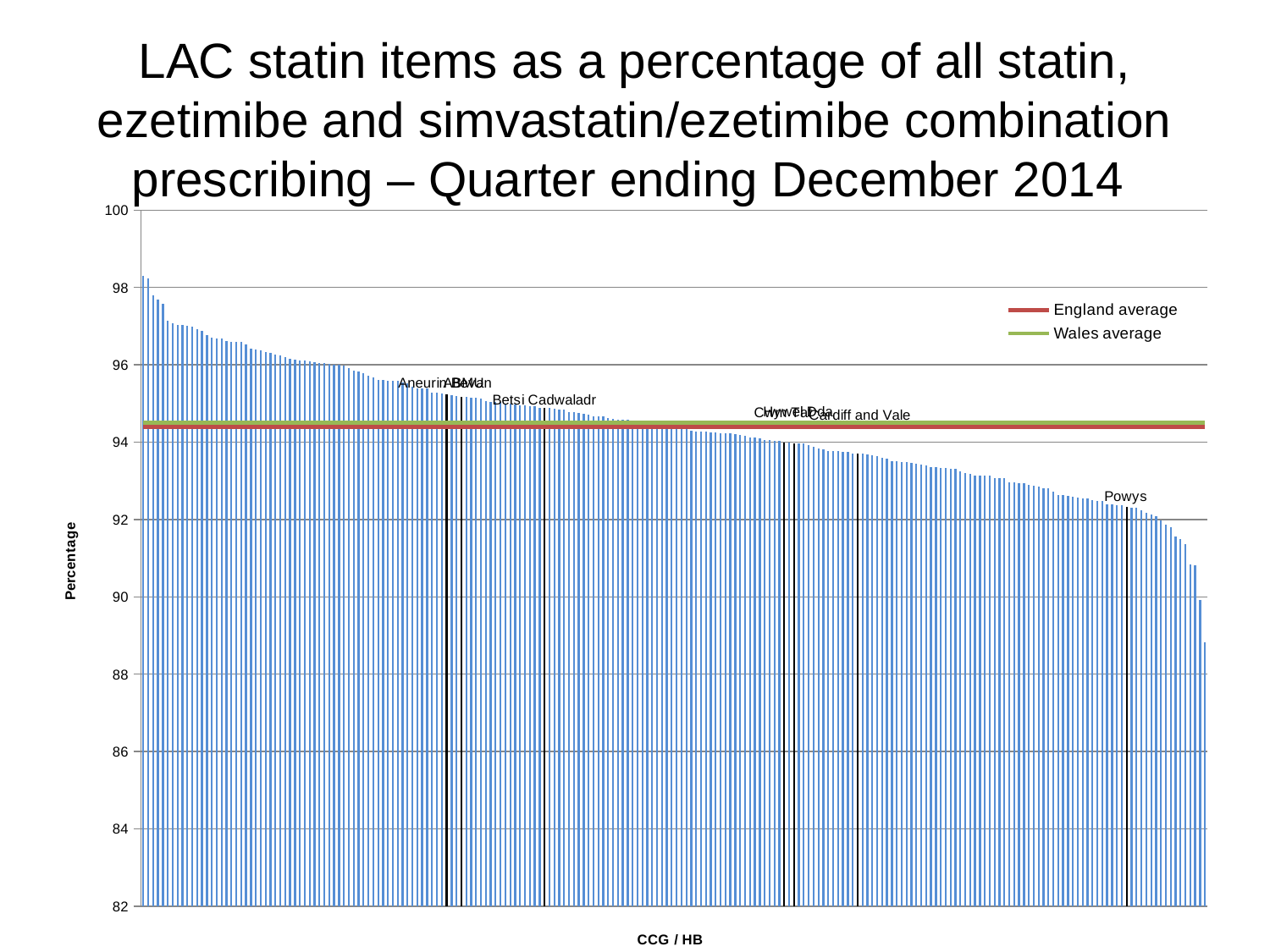

# LAC statin items as a percentage of all statin, ezetimibe and simvastatin/ezetimibe combination prescribing – Quarter ending December 2014

### Chart

| Category | % | England average | Wales average |
|---|---|---|---|
| PCT HARDWICK CCG | 98.29560527013884 | 94.4 | 94.5 |
| PCT BRADFORD CITY CCG | 98.22250047635899 | 94.4 | 94.5 |
| PCT TOWER HAMLETS CCG | 97.79085323262336 | 94.4 | 94.5 |
| PCT CITY AND HACKNEY CCG | 97.6820755959436 | 94.4 | 94.5 |
| PCT GREAT YARMOUTH & WAVENEY CCG | 97.58342281036909 | 94.4 | 94.5 |
| PCT SOUTHERN DERBYSHIRE CCG | 97.14778971939893 | 94.4 | 94.5 |
| PCT NORTH DERBYSHIRE CCG | 97.07991083083964 | 94.4 | 94.5 |
| PCT NEWHAM CCG | 97.03889409970283 | 94.4 | 94.5 |
| PCT CAMBRIDGESHIRE AND PETERBOROUGH CCG | 97.02657226697444 | 94.4 | 94.5 |
| PCT MANSFIELD & ASHFIELD CCG | 97.00320387590843 | 94.4 | 94.5 |
| PCT KINGSTON CCG | 96.9760115105058 | 94.4 | 94.5 |
| PCT EREWASH CCG | 96.92209178228386 | 94.4 | 94.5 |
| PCT NEWCASTLE WEST CCG | 96.87573685451538 | 94.4 | 94.5 |
| PCT NEWCASTLE NORTH AND EAST CCG | 96.76992896606156 | 94.4 | 94.5 |
| PCT NOTTINGHAM WEST CCG | 96.70255720053835 | 94.4 | 94.5 |
| PCT BRADFORD DISTRICTS CCG | 96.68814164424026 | 94.4 | 94.5 |
| PCT SALFORD CCG | 96.68419430640623 | 94.4 | 94.5 |
| PCT EAST LANCASHIRE CCG | 96.60911576345453 | 94.4 | 94.5 |
| PCT HAVERING CCG | 96.59907030101691 | 94.4 | 94.5 |
| PCT BRENT CCG | 96.58713612848425 | 94.4 | 94.5 |
| PCT BEDFORDSHIRE CCG | 96.58458483115365 | 94.4 | 94.5 |
| PCT HARTLEPOOL AND STOCKTON-ON-TEES CCG | 96.52602287141464 | 94.4 | 94.5 |
| PCT SOUTH TEES CCG | 96.42713347921233 | 94.4 | 94.5 |
| PCT CROYDON CCG | 96.39739521606708 | 94.4 | 94.5 |
| PCT ISLINGTON CCG | 96.37124456503972 | 94.4 | 94.5 |
| PCT CENTRAL MANCHESTER CCG | 96.32496986136229 | 94.4 | 94.5 |
| PCT HARROW CCG | 96.31809643080777 | 94.4 | 94.5 |
| PCT BLACKPOOL CCG | 96.26123517711926 | 94.4 | 94.5 |
| PCT BLACKBURN WITH DARWEN CCG | 96.2476514587543 | 94.4 | 94.5 |
| PCT LEICESTER CITY CCG | 96.20314347612184 | 94.4 | 94.5 |
| PCT THURROCK CCG | 96.1531531531531 | 94.4 | 94.5 |
| PCT BARKING & DAGENHAM CCG | 96.14330765651654 | 94.4 | 94.5 |
| PCT NORTHUMBERLAND CCG | 96.11156165156378 | 94.4 | 94.5 |
| PCT NORTH EAST ESSEX CCG | 96.10443616057505 | 94.4 | 94.5 |
| PCT SOUTH TYNESIDE CCG | 96.07943270689852 | 94.4 | 94.5 |
| PCT NORWICH CCG | 96.06595899846039 | 94.4 | 94.5 |
| PCT CANNOCK CHASE CCG | 96.0424153689161 | 94.4 | 94.5 |
| PCT GATESHEAD CCG | 96.03873054546216 | 94.4 | 94.5 |
| PCT OXFORDSHIRE CCG | 96.03148514496435 | 94.4 | 94.5 |
| PCT HERTS VALLEYS CCG | 96.0042739970328 | 94.4 | 94.5 |
| PCT DARLINGTON CCG | 95.99838624271918 | 94.4 | 94.5 |
| PCT VALE ROYAL CCG | 95.98661372093609 | 94.4 | 94.5 |
| PCT CUMBRIA CCG | 95.92214476306991 | 94.4 | 94.5 |
| PCT CORBY CCG | 95.85442164350788 | 94.4 | 94.5 |
| PCT NOTTINGHAM CITY CCG | 95.81832784931471 | 94.4 | 94.5 |
| PCT NENE CCG | 95.78482938491635 | 94.4 | 94.5 |
| PCT WOLVERHAMPTON CCG | 95.70713231791616 | 94.4 | 94.5 |
| PCT DURHAM DALES,EASINGTON & SEDGEFIELD CCG | 95.67504224123832 | 94.4 | 94.5 |
| PCT REDBRIDGE CCG | 95.6058927448573 | 94.4 | 94.5 |
| PCT ROTHERHAM CCG | 95.60249743598965 | 94.4 | 94.5 |
| PCT NORTH TYNESIDE CCG | 95.58930026251468 | 94.4 | 94.5 |
| PCT BURY CCG | 95.58092872157461 | 94.4 | 94.5 |
| PCT EASTERN CHESHIRE CCG | 95.5802812548292 | 94.4 | 94.5 |
| PCT WEST NORFOLK CCG | 95.53702924468759 | 94.4 | 94.5 |
| PCT HALTON CCG | 95.52167471203936 | 94.4 | 94.5 |
| PCT NEWARK & SHERWOOD CCG | 95.42491351109646 | 94.4 | 94.5 |
| PCT NORTH DURHAM CCG | 95.3892629737372 | 94.4 | 94.5 |
| PCT BIRMINGHAM SOUTH AND CENTRAL CCG | 95.38615077537236 | 94.4 | 94.5 |
| PCT CHILTERN CCG | 95.38076724395748 | 94.4 | 94.5 |
| PCT EALING CCG | 95.2876266280753 | 94.4 | 94.5 |
| PCT LAMBETH CCG | 95.27029894879813 | 94.4 | 94.5 |
| PCT WEST ESSEX CCG | 95.25980373726361 | 94.4 | 94.5 |
| Aneurin Bevan | 95.24000000000002 | 94.4 | 94.5 |
| PCT AYLESBURY VALE CCG | 95.21130942562107 | 94.4 | 94.5 |
| PCT LANCASHIRE NORTH CCG | 95.19945381839459 | 94.4 | 94.5 |
| Abertawe Bro Morgannwg Uni | 95.16999999999999 | 94.4 | 94.5 |
| PCT RICHMOND CCG | 95.16913188578957 | 94.4 | 94.5 |
| PCT WIRRAL CCG | 95.15633345299484 | 94.4 | 94.5 |
| PCT MID ESSEX CCG | 95.14571826305622 | 94.4 | 94.5 |
| PCT LEEDS SOUTH AND EAST CCG | 95.12863415346256 | 94.4 | 94.5 |
| PCT LUTON CCG | 95.06815938162953 | 94.4 | 94.5 |
| PCT HILLINGDON CCG | 95.0364279910204 | 94.4 | 94.5 |
| PCT BASILDON AND BRENTWOOD CCG | 95.03511113690438 | 94.4 | 94.5 |
| PCT ENFIELD CCG | 95.03337362695115 | 94.4 | 94.5 |
| PCT SLOUGH CCG | 94.99360122856412 | 94.4 | 94.5 |
| PCT SHEFFIELD CCG | 94.9925584978151 | 94.4 | 94.5 |
| PCT EASTBOURNE, HAILSHAM AND SEAFORD CCG | 94.96966826092937 | 94.4 | 94.5 |
| PCT WAKEFIELD CCG | 94.9606263577118 | 94.4 | 94.5 |
| PCT WOKINGHAM CCG | 94.9487651077246 | 94.4 | 94.5 |
| PCT CANTERBURY AND COASTAL CCG | 94.92537313432834 | 94.4 | 94.5 |
| PCT REDDITCH AND BROMSGROVE CCG | 94.92300537412152 | 94.4 | 94.5 |
| PCT SOUTH CHESHIRE CCG | 94.89448604492851 | 94.4 | 94.5 |
| Betsi Cadwaladr Uni | 94.89 | 94.4 | 94.5 |
| PCT NORTH HAMPSHIRE CCG | 94.88456489846344 | 94.4 | 94.5 |
| PCT HEREFORDSHIRE CCG | 94.86302035737202 | 94.4 | 94.5 |
| PCT NEWBURY AND DISTRICT CCG | 94.84555678758119 | 94.4 | 94.5 |
| PCT WYRE FOREST CCG | 94.84146705098895 | 94.4 | 94.5 |
| PCT MILTON KEYNES CCG | 94.78316874194932 | 94.4 | 94.5 |
| PCT SWINDON CCG | 94.78134752599614 | 94.4 | 94.5 |
| PCT WALSALL CCG | 94.75781911910359 | 94.4 | 94.5 |
| PCT HOUNSLOW CCG | 94.72814927238639 | 94.4 | 94.5 |
| PCT EAST SURREY CCG | 94.72075810250078 | 94.4 | 94.5 |
| PCT PORTSMOUTH CCG | 94.67513022206283 | 94.4 | 94.5 |
| PCT EAST AND NORTH HERTFORDSHIRE CCG | 94.66657028975031 | 94.4 | 94.5 |
| PCT HARINGEY CCG | 94.65666708244977 | 94.4 | 94.5 |
| PCT SOUTHWARK CCG | 94.6183889340927 | 94.4 | 94.5 |
| PCT ST HELENS CCG | 94.60992712014135 | 94.4 | 94.5 |
| PCT LIVERPOOL CCG | 94.57560998264243 | 94.4 | 94.5 |
| PCT CASTLE POINT AND ROCHFORD CCG | 94.57543219755465 | 94.4 | 94.5 |
| PCT TAMESIDE AND GLOSSOP CCG | 94.57455808361904 | 94.4 | 94.5 |
| PCT SOUTH NORFOLK CCG | 94.5648699522902 | 94.4 | 94.5 |
| PCT WALTHAM FOREST CCG | 94.5628135282378 | 94.4 | 94.5 |
| PCT BRIGHTON & HOVE CCG | 94.55026720946206 | 94.4 | 94.5 |
| PCT GREENWICH CCG | 94.51215051718336 | 94.4 | 94.5 |
| PCT GREATER PRESTON CCG | 94.50826843365887 | 94.4 | 94.5 |
| PCT STOKE ON TRENT CCG | 94.50568759826133 | 94.4 | 94.5 |
| PCT ISLE OF WIGHT CCG | 94.49862141707226 | 94.4 | 94.5 |
| PCT BRACKNELL AND ASCOT CCG | 94.49107652188086 | 94.4 | 94.5 |
| PCT BASSETLAW CCG | 94.44838343732275 | 94.4 | 94.5 |
| PCT NORTH & WEST READING CCG | 94.40928980141366 | 94.4 | 94.5 |
| PCT BRISTOL CCG | 94.40578489883853 | 94.4 | 94.5 |
| PCT WARRINGTON CCG | 94.3708609271523 | 94.4 | 94.5 |
| PCT SUNDERLAND CCG | 94.28453544804825 | 94.4 | 94.5 |
| PCT WIGAN BOROUGH CCG | 94.28085389643404 | 94.4 | 94.5 |
| PCT SANDWELL AND WEST BIRMINGHAM CCG | 94.26473627268633 | 94.4 | 94.5 |
| PCT NORTH MANCHESTER CCG | 94.2623703295694 | 94.4 | 94.5 |
| PCT BOLTON CCG | 94.25044918365751 | 94.4 | 94.5 |
| PCT LEWISHAM CCG | 94.24743098932102 | 94.4 | 94.5 |
| PCT THANET CCG | 94.23344367617965 | 94.4 | 94.5 |
| PCT CHORLEY AND SOUTH RIBBLE CCG | 94.22724394227248 | 94.4 | 94.5 |
| PCT AIREDALE, WHARFEDALE AND CRAVEN CCG | 94.2197541890764 | 94.4 | 94.5 |
| PCT FYLDE & WYRE CCG | 94.21280577059468 | 94.4 | 94.5 |
| PCT HAMBLETON, RICHMONDSHIRE AND WHITBY CCG | 94.18363184633067 | 94.4 | 94.5 |
| PCT SOUTH MANCHESTER CCG | 94.17013185113979 | 94.4 | 94.5 |
| PCT KNOWSLEY CCG | 94.13014410934481 | 94.4 | 94.5 |
| PCT COVENTRY AND RUGBY CCG | 94.11101212713375 | 94.4 | 94.5 |
| PCT BEXLEY CCG | 94.10057091249229 | 94.4 | 94.5 |
| PCT HULL CCG | 94.06118336691705 | 94.4 | 94.5 |
| PCT VALE OF YORK CCG | 94.04787380391917 | 94.4 | 94.5 |
| PCT SOUTH SEFTON CCG | 94.03801222886875 | 94.4 | 94.5 |
| PCT DORSET CCG | 94.02278908374754 | 94.4 | 94.5 |
| Cwm Taf | 93.99000000000002 | 94.4 | 94.5 |
| PCT SE STAFFS & SEISDON PENINSULAR CCG | 93.9838745926508 | 94.4 | 94.5 |
| Hywel Dda | 93.97 | 94.4 | 94.5 |
| PCT CAMDEN CCG | 93.96554362128587 | 94.4 | 94.5 |
| PCT STOCKPORT CCG | 93.96167696616727 | 94.4 | 94.5 |
| PCT HEYWOOD, MIDDLETON & ROCHDALE CCG | 93.92505829692566 | 94.4 | 94.5 |
| PCT WEST LEICESTERSHIRE CCG | 93.88928828181164 | 94.4 | 94.5 |
| PCT SOUTH WORCESTERSHIRE CCG | 93.83353649408693 | 94.4 | 94.5 |
| PCT ASHFORD CCG | 93.8093251277772 | 94.4 | 94.5 |
| PCT SOUTH READING CCG | 93.77845772775284 | 94.4 | 94.5 |
| PCT EAST RIDING OF YORKSHIRE CCG | 93.77765092050807 | 94.4 | 94.5 |
| PCT NORTH WEST SURREY CCG | 93.76929896970256 | 94.4 | 94.5 |
| PCT BROMLEY CCG | 93.75119070299105 | 94.4 | 94.5 |
| PCT SOUTH WARWICKSHIRE CCG | 93.74671816473935 | 94.4 | 94.5 |
| PCT BIRMINGHAM CROSSCITY CCG | 93.7094784437548 | 94.4 | 94.5 |
| Cardiff And Vale Uni | 93.7 | 94.4 | 94.5 |
| PCT SOUTH LINCOLNSHIRE CCG | 93.69508107618435 | 94.4 | 94.5 |
| PCT NOTTINGHAM NORTH & EAST CCG | 93.69342254531986 | 94.4 | 94.5 |
| PCT CALDERDALE CCG | 93.66532917639488 | 94.4 | 94.5 |
| PCT SOUTH EASTERN HAMPSHIRE CCG | 93.64150363987794 | 94.4 | 94.5 |
| PCT CRAWLEY CCG | 93.59122211604995 | 94.4 | 94.5 |
| PCT SCARBOROUGH AND RYEDALE CCG | 93.58358892296751 | 94.4 | 94.5 |
| PCT NORTH EAST HAMPSHIRE AND FARNHAM CCG | 93.51075853538906 | 94.4 | 94.5 |
| PCT NORTH, EAST, WEST DEVON CCG | 93.50662800331399 | 94.4 | 94.5 |
| PCT TELFORD & WREKIN CCG | 93.4915167750989 | 94.4 | 94.5 |
| PCT WINDSOR, ASCOT AND MAIDENHEAD CCG | 93.48962725586102 | 94.4 | 94.5 |
| PCT SUTTON CCG | 93.45702249708702 | 94.4 | 94.5 |
| PCT SOUTHAMPTON CCG | 93.43811394891951 | 94.4 | 94.5 |
| PCT FAREHAM AND GOSPORT CCG | 93.41149483879188 | 94.4 | 94.5 |
| PCT NORTH SOMERSET CCG | 93.40123670392828 | 94.4 | 94.5 |
| PCT SOLIHULL CCG | 93.35673359830689 | 94.4 | 94.5 |
| PCT WEST HAMPSHIRE CCG | 93.35179235085945 | 94.4 | 94.5 |
| PCT BATH AND NORTH EAST SOMERSET CCG | 93.33568761981637 | 94.4 | 94.5 |
| PCT NORTH EAST LINCOLNSHIRE CCG | 93.33287091627935 | 94.4 | 94.5 |
| PCT WEST CHESHIRE CCG | 93.31229240108428 | 94.4 | 94.5 |
| PCT SOUTH GLOUCESTERSHIRE CCG | 93.30474395690818 | 94.4 | 94.5 |
| PCT WEST LANCASHIRE CCG | 93.23717190825256 | 94.4 | 94.5 |
| PCT SOUTHEND CCG | 93.2090395480226 | 94.4 | 94.5 |
| PCT EAST LEICESTERSHIRE AND RUTLAND CCG | 93.1800977221113 | 94.4 | 94.5 |
| PCT LEEDS WEST CCG | 93.13852291908718 | 94.4 | 94.5 |
| PCT BARNSLEY CCG | 93.13750193040778 | 94.4 | 94.5 |
| PCT RUSHCLIFFE CCG | 93.12829478926594 | 94.4 | 94.5 |
| PCT NORTH STAFFORDSHIRE CCG | 93.12760679333752 | 94.4 | 94.5 |
| PCT KERNOW CCG | 93.07852611578178 | 94.4 | 94.5 |
| PCT SOUTHPORT AND FORMBY CCG | 93.07635255677828 | 94.4 | 94.5 |
| PCT WILTSHIRE CCG | 93.07432066883553 | 94.4 | 94.5 |
| PCT TRAFFORD CCG | 92.96494560524957 | 94.4 | 94.5 |
| PCT SOUTH WEST LINCOLNSHIRE CCG | 92.95869230517248 | 94.4 | 94.5 |
| PCT SWALE CCG | 92.94864048338371 | 94.4 | 94.5 |
| PCT SOMERSET CCG | 92.94641801048772 | 94.4 | 94.5 |
| PCT IPSWICH AND EAST SUFFOLK CCG | 92.90146112300165 | 94.4 | 94.5 |
| PCT HARROGATE AND RURAL DISTRICT CCG | 92.86276885792175 | 94.4 | 94.5 |
| PCT SOUTH DEVON AND TORBAY CCG | 92.85494465845298 | 94.4 | 94.5 |
| PCT HORSHAM AND MID SUSSEX CCG | 92.81767955801106 | 94.4 | 94.5 |
| PCT GUILDFORD AND WAVERLEY CCG | 92.80543928216275 | 94.4 | 94.5 |
| PCT GREATER HUDDERSFIELD CCG | 92.7206607495069 | 94.4 | 94.5 |
| PCT GLOUCESTERSHIRE CCG | 92.62927359699407 | 94.4 | 94.5 |
| PCT COASTAL WEST SUSSEX CCG | 92.62457953999399 | 94.4 | 94.5 |
| PCT CENTRAL LONDON (WESTMINSTER) CCG | 92.61482957299015 | 94.4 | 94.5 |
| PCT STAFFORD AND SURROUNDS CCG | 92.58690432412556 | 94.4 | 94.5 |
| PCT OLDHAM CCG | 92.56814921090387 | 94.4 | 94.5 |
| PCT DUDLEY CCG | 92.54635326063897 | 94.4 | 94.5 |
| PCT WARWICKSHIRE NORTH CCG | 92.53919052821465 | 94.4 | 94.5 |
| PCT SURREY DOWNS CCG | 92.50033223572488 | 94.4 | 94.5 |
| PCT DONCASTER CCG | 92.48129448263279 | 94.4 | 94.5 |
| PCT EAST STAFFORDSHIRE CCG | 92.47145471977687 | 94.4 | 94.5 |
| PCT HAMMERSMITH AND FULHAM CCG | 92.38307235697465 | 94.4 | 94.5 |
| PCT LEEDS NORTH CCG | 92.38135565616756 | 94.4 | 94.5 |
| PCT HIGH WEALD LEWES HAVENS CCG | 92.37148957135818 | 94.4 | 94.5 |
| PCT LINCOLNSHIRE EAST CCG | 92.36750562717417 | 94.4 | 94.5 |
| Powys Teaching | 92.33 | 94.4 | 94.5 |
| PCT NORTH NORFOLK CCG | 92.31053133948451 | 94.4 | 94.5 |
| PCT LINCOLNSHIRE WEST CCG | 92.29935385138582 | 94.4 | 94.5 |
| PCT WEST SUFFOLK CCG | 92.23267046914344 | 94.4 | 94.5 |
| PCT NORTH KIRKLEES CCG | 92.16785456875151 | 94.4 | 94.5 |
| PCT WANDSWORTH CCG | 92.12483737767968 | 94.4 | 94.5 |
| PCT SURREY HEATH CCG | 92.0751802265705 | 94.4 | 94.5 |
| PCT MEDWAY CCG | 91.97310869917382 | 94.4 | 94.5 |
| PCT WEST LONDON (K&C & QPP) CCG | 91.85549162380974 | 94.4 | 94.5 |
| PCT MERTON CCG | 91.79906784049714 | 94.4 | 94.5 |
| PCT DARTFORD, GRAVESHAM AND SWANLEY CCG | 91.57088601269295 | 94.4 | 94.5 |
| PCT WEST KENT CCG | 91.49520669925356 | 94.4 | 94.5 |
| PCT SOUTH KENT COAST CCG | 91.3723433788827 | 94.4 | 94.5 |
| PCT BARNET CCG | 90.8421187815955 | 94.4 | 94.5 |
| PCT NORTH LINCOLNSHIRE CCG | 90.8167599922765 | 94.4 | 94.5 |
| PCT HASTINGS & ROTHER CCG | 89.92729799802211 | 94.4 | 94.5 |
| PCT SHROPSHIRE CCG | 88.82094908945898 | 94.4 | 94.5 |